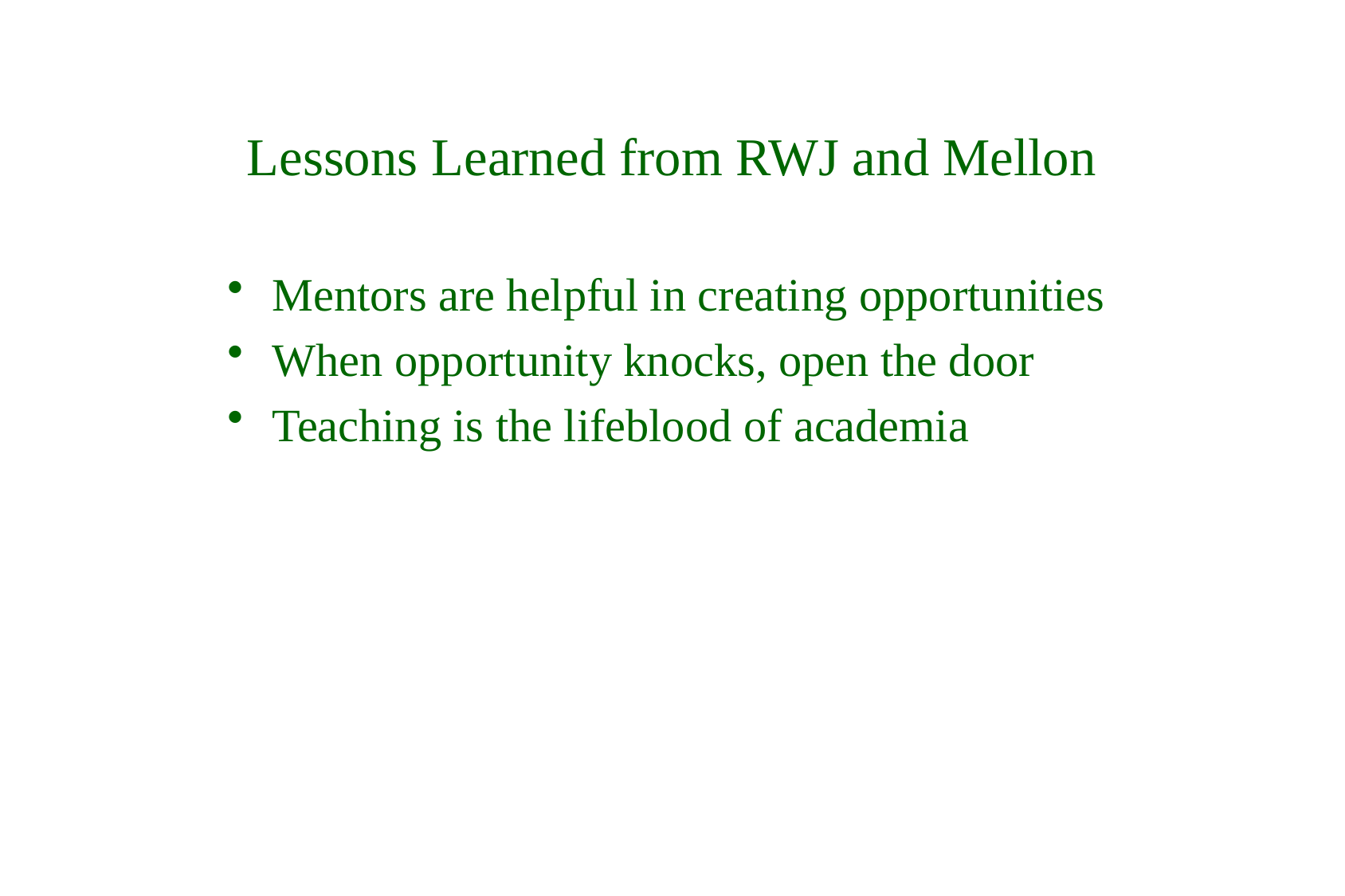

# Lessons Learned from RWJ and Mellon
Mentors are helpful in creating opportunities
When opportunity knocks, open the door
Teaching is the lifeblood of academia